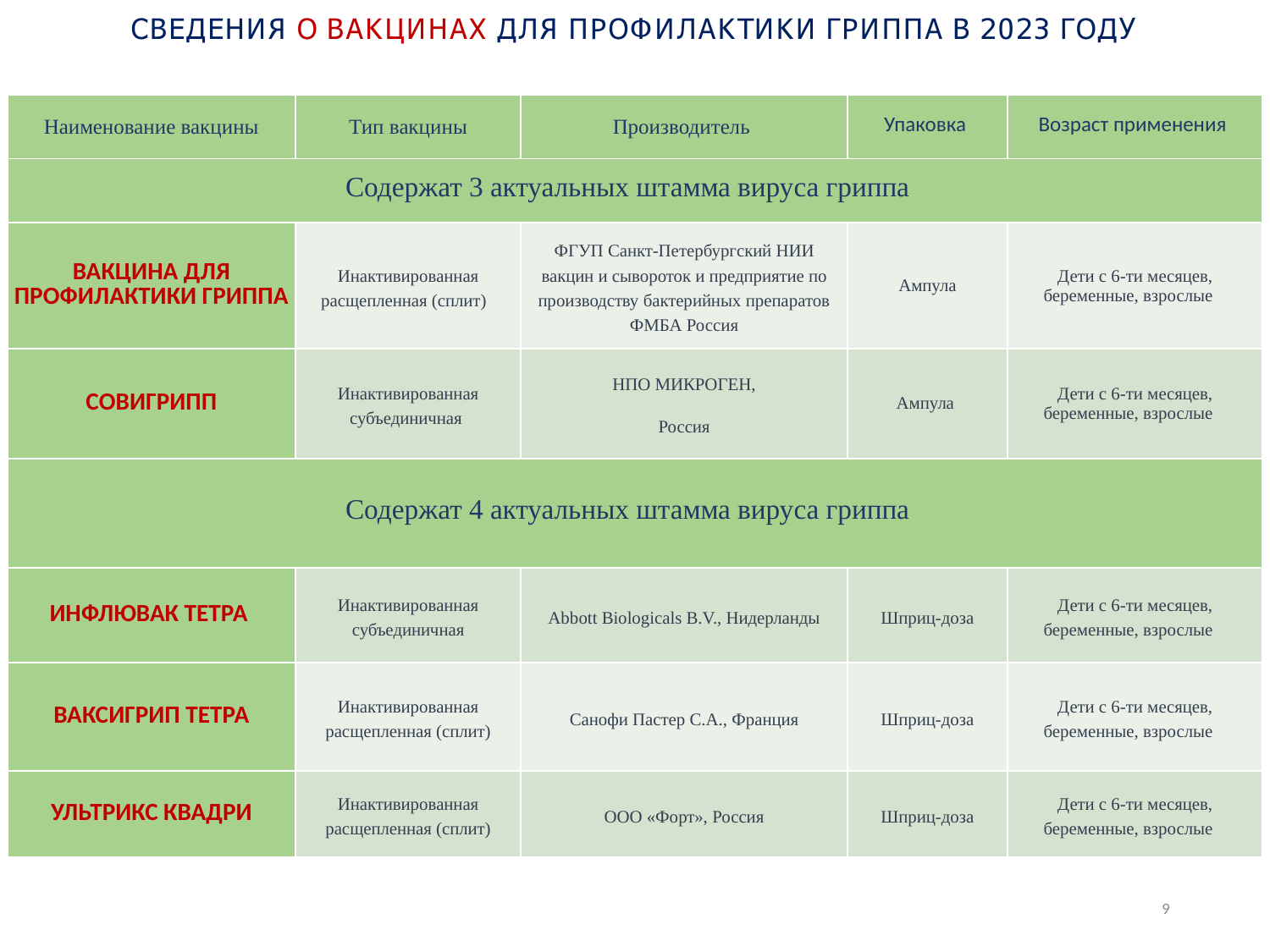

СВЕДЕНИЯ О ВАКЦИНАХ ДЛЯ ПРОФИЛАКТИКИ ГРИППА В 2023 ГОДУ
| Наименование вакцины | Тип вакцины | Производитель | Упаковка | Возраст применения |
| --- | --- | --- | --- | --- |
| Содержат 3 актуальных штамма вируса гриппа |  |  |  |  |
| ВАКЦИНА ДЛЯ ПРОФИЛАКТИКИ ГРИППА | Инактивированная расщепленная (сплит) | ФГУП Санкт-Петербургский НИИ вакцин и сывороток и предприятие по производству бактерийных препаратов ФМБА Россия | Ампула | Дети с 6-ти месяцев, беременные, взрослые |
| СОВИГРИПП | Инактивированная субъединичная | НПО МИКРОГЕН, Россия | Ампула | Дети с 6-ти месяцев, беременные, взрослые |
| Содержат 4 актуальных штамма вируса гриппа |  |  |  |  |
| ИНФЛЮВАК ТЕТРА | Инактивированная субъединичная | Abbott Biologicals B.V., Нидерланды | Шприц-доза | Дети с 6-ти месяцев, беременные, взрослые |
| ВАКСИГРИП ТЕТРА | Инактивированная расщепленная (сплит) | Санофи Пастер С.А., Франция | Шприц-доза | Дети с 6-ти месяцев, беременные, взрослые |
| УЛЬТРИКС КВАДРИ | Инактивированная расщепленная (сплит) | ООО «Форт», Россия | Шприц-доза | Дети с 6-ти месяцев, беременные, взрослые |
9